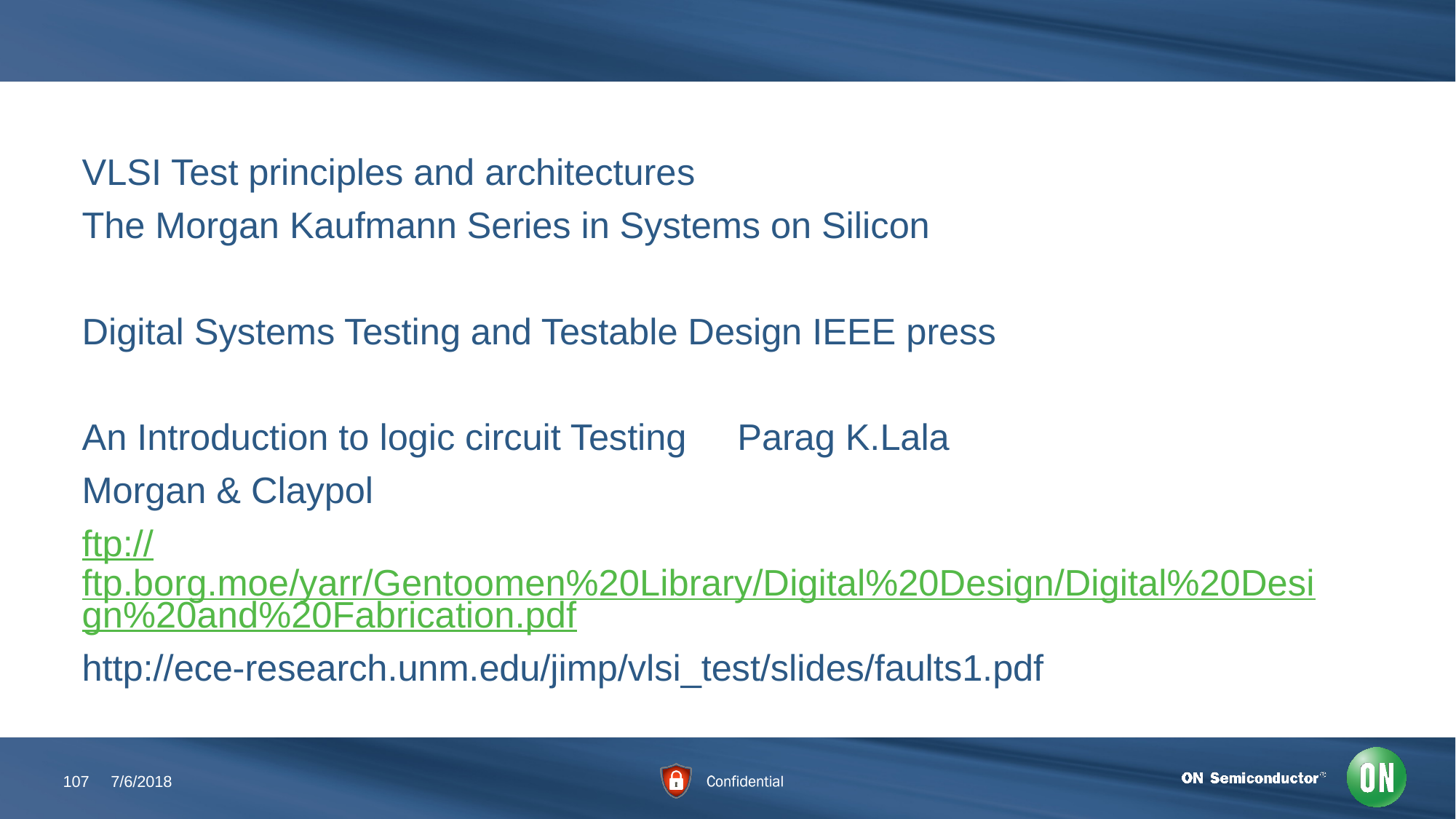

#
VLSI Test principles and architectures
The Morgan Kaufmann Series in Systems on Silicon

Digital Systems Testing and Testable Design IEEE press

An Introduction to logic circuit Testing     Parag K.Lala
Morgan & Claypol
ftp://ftp.borg.moe/yarr/Gentoomen%20Library/Digital%20Design/Digital%20Design%20and%20Fabrication.pdf
http://ece-research.unm.edu/jimp/vlsi_test/slides/faults1.pdf
107
7/6/2018